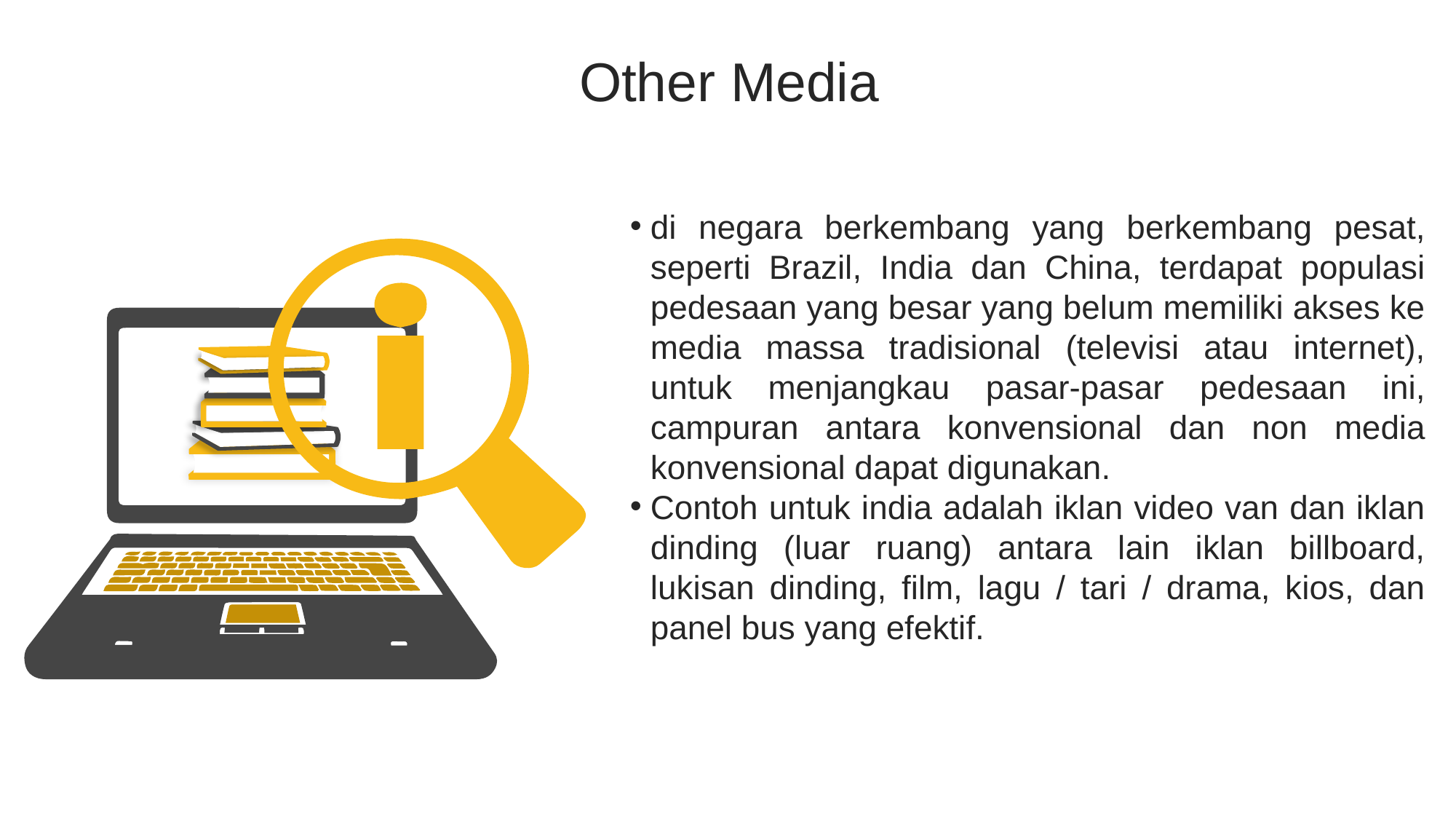

Other Media
di negara berkembang yang berkembang pesat, seperti Brazil, India dan China, terdapat populasi pedesaan yang besar yang belum memiliki akses ke media massa tradisional (televisi atau internet), untuk menjangkau pasar-pasar pedesaan ini, campuran antara konvensional dan non media konvensional dapat digunakan.
Contoh untuk india adalah iklan video van dan iklan dinding (luar ruang) antara lain iklan billboard, lukisan dinding, film, lagu / tari / drama, kios, dan panel bus yang efektif.